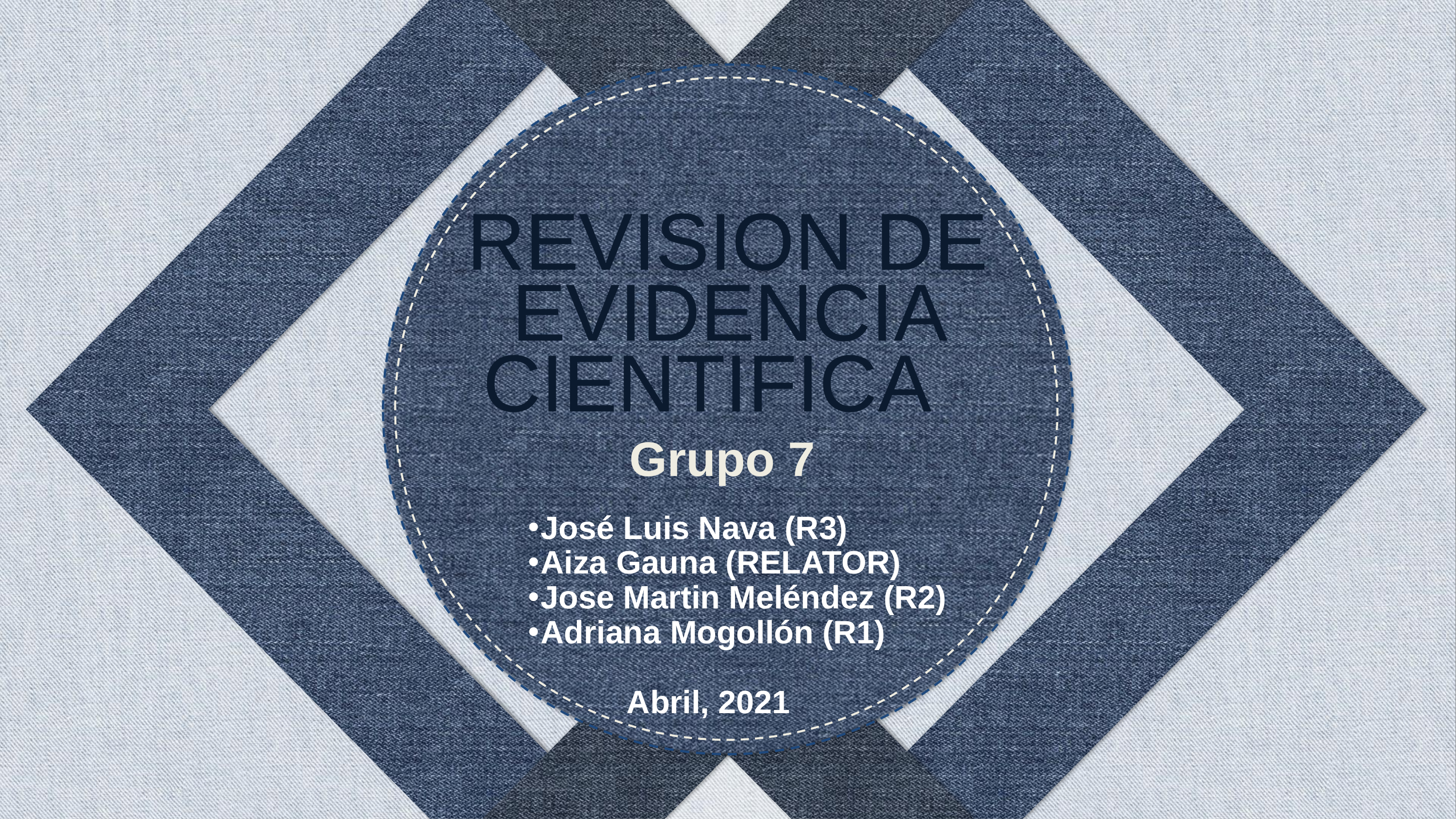

REVISION DE EVIDENCIA CIENTIFICA
Grupo 7
José Luis Nava (R3)
Aiza Gauna (RELATOR)
Jose Martin Meléndez (R2)
Adriana Mogollón (R1)

           Abril, 2021